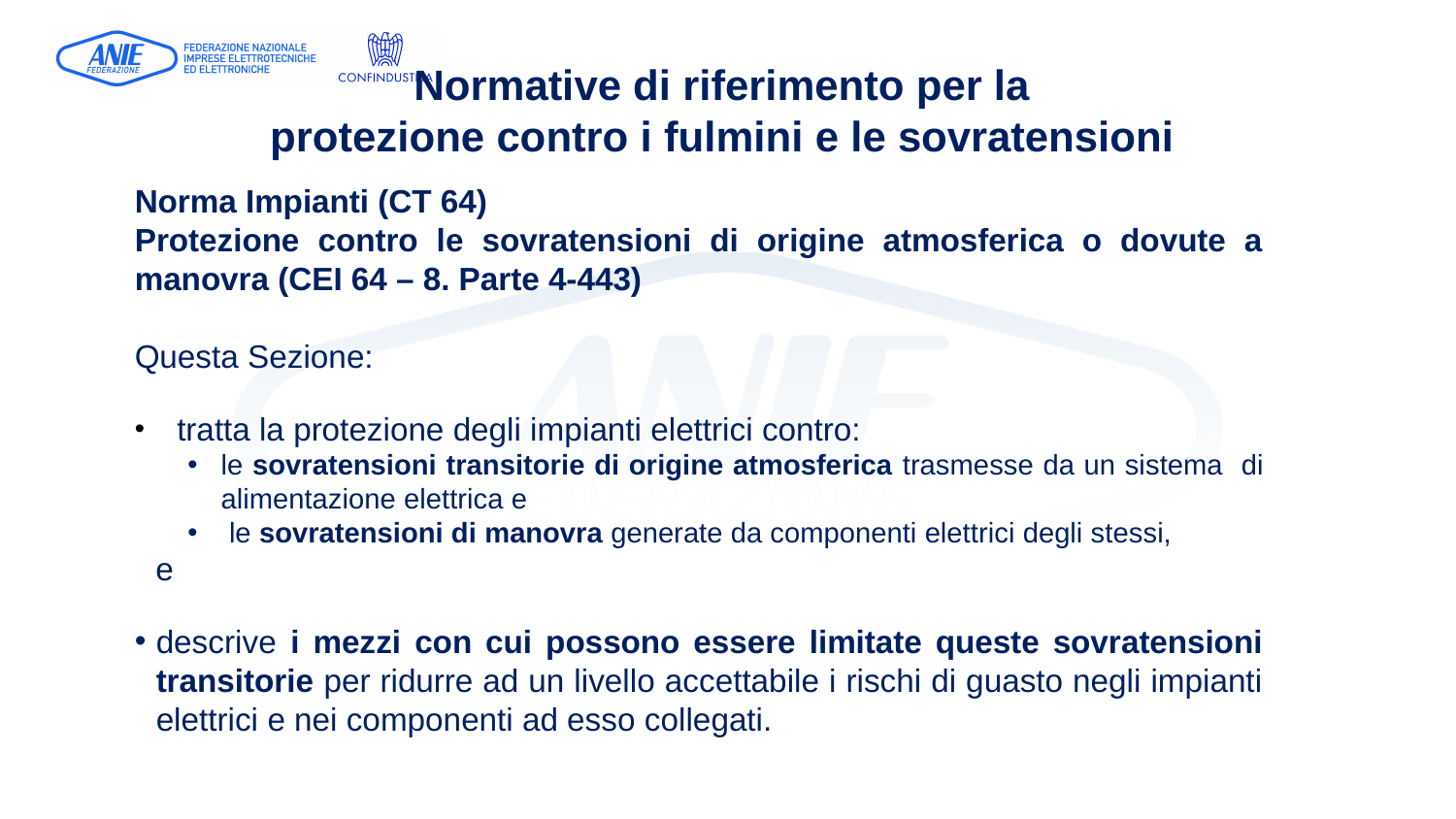

# Normative di riferimento per la protezione contro i fulmini e le sovratensioni
Norma Impianti (CT 64)
Protezione contro le sovratensioni di origine atmosferica o dovute a manovra (CEI 64 – 8. Parte 4-443)

Questa Sezione:

 tratta la protezione degli impianti elettrici contro:
le sovratensioni transitorie di origine atmosferica trasmesse da un sistema  di alimentazione elettrica e
 le sovratensioni di manovra generate da componenti elettrici degli stessi,
e

descrive i mezzi con cui possono essere limitate queste sovratensioni transitorie per ridurre ad un livello accettabile i rischi di guasto negli impianti elettrici e nei componenti ad esso collegati.